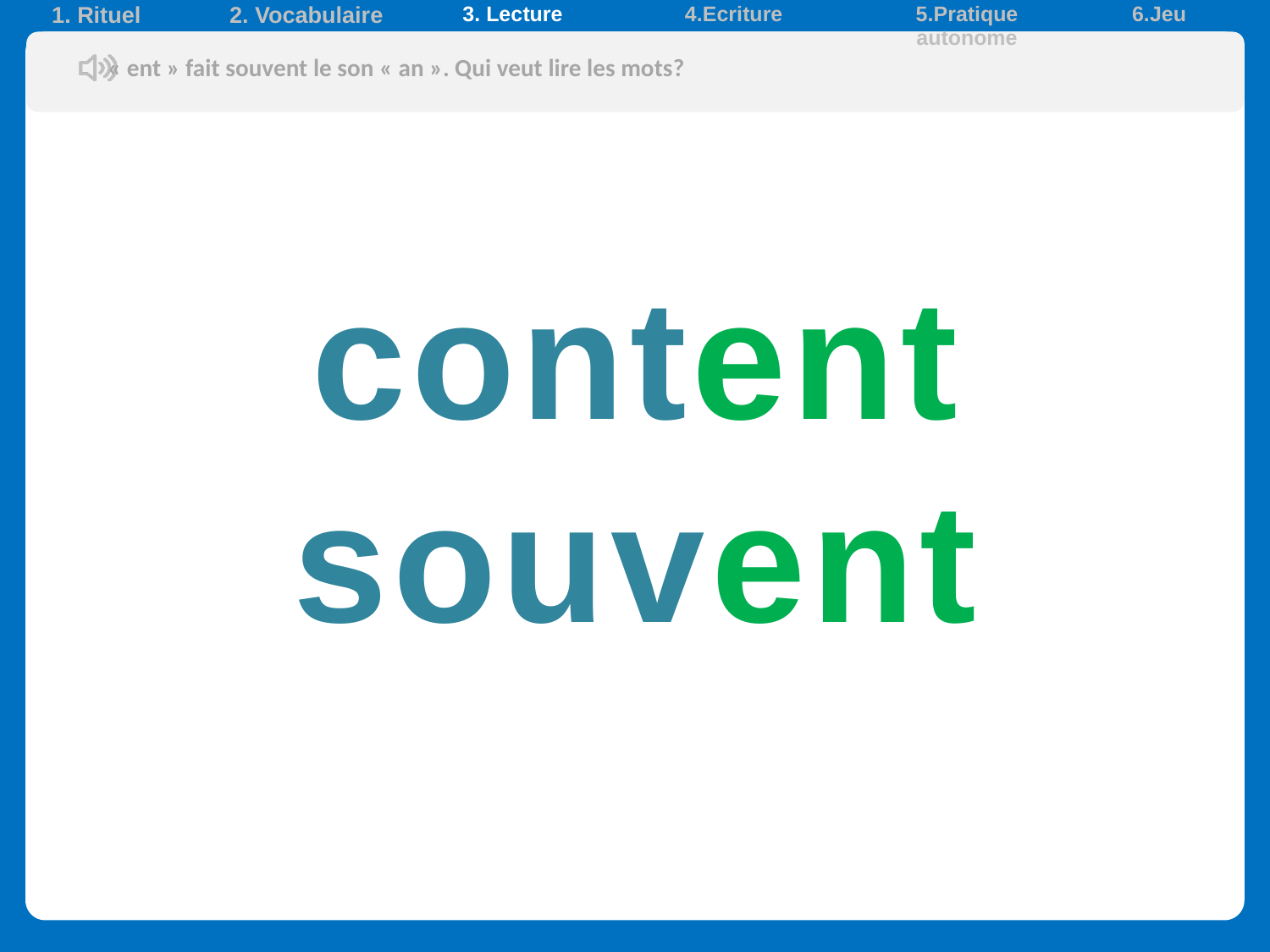

| 1. Rituel | 2. Vocabulaire | 3. Lecture | 4.Ecriture | 5.Pratique autonome | 6.Jeu |
| --- | --- | --- | --- | --- | --- |

« ent » fait souvent le son « an ». Qui veut lire les mots?

content
souvent